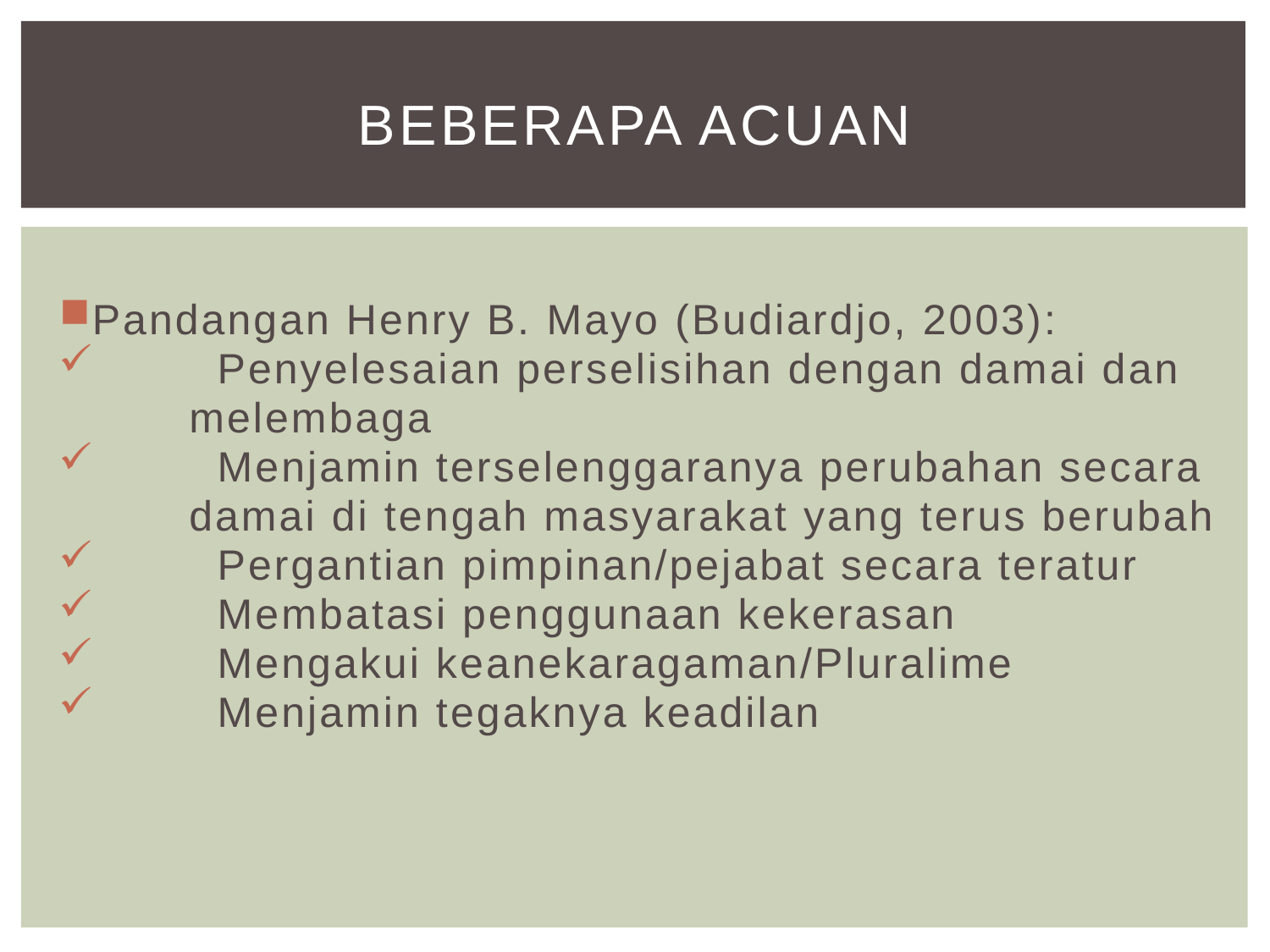

# Beberapa acuan
Pandangan Henry B. Mayo (Budiardjo, 2003):
	Penyelesaian perselisihan dengan damai dan
         melembaga
	Menjamin terselenggaranya perubahan secara
         damai di tengah masyarakat yang terus berubah
	Pergantian pimpinan/pejabat secara teratur
	Membatasi penggunaan kekerasan
	Mengakui keanekaragaman/Pluralime
	Menjamin tegaknya keadilan